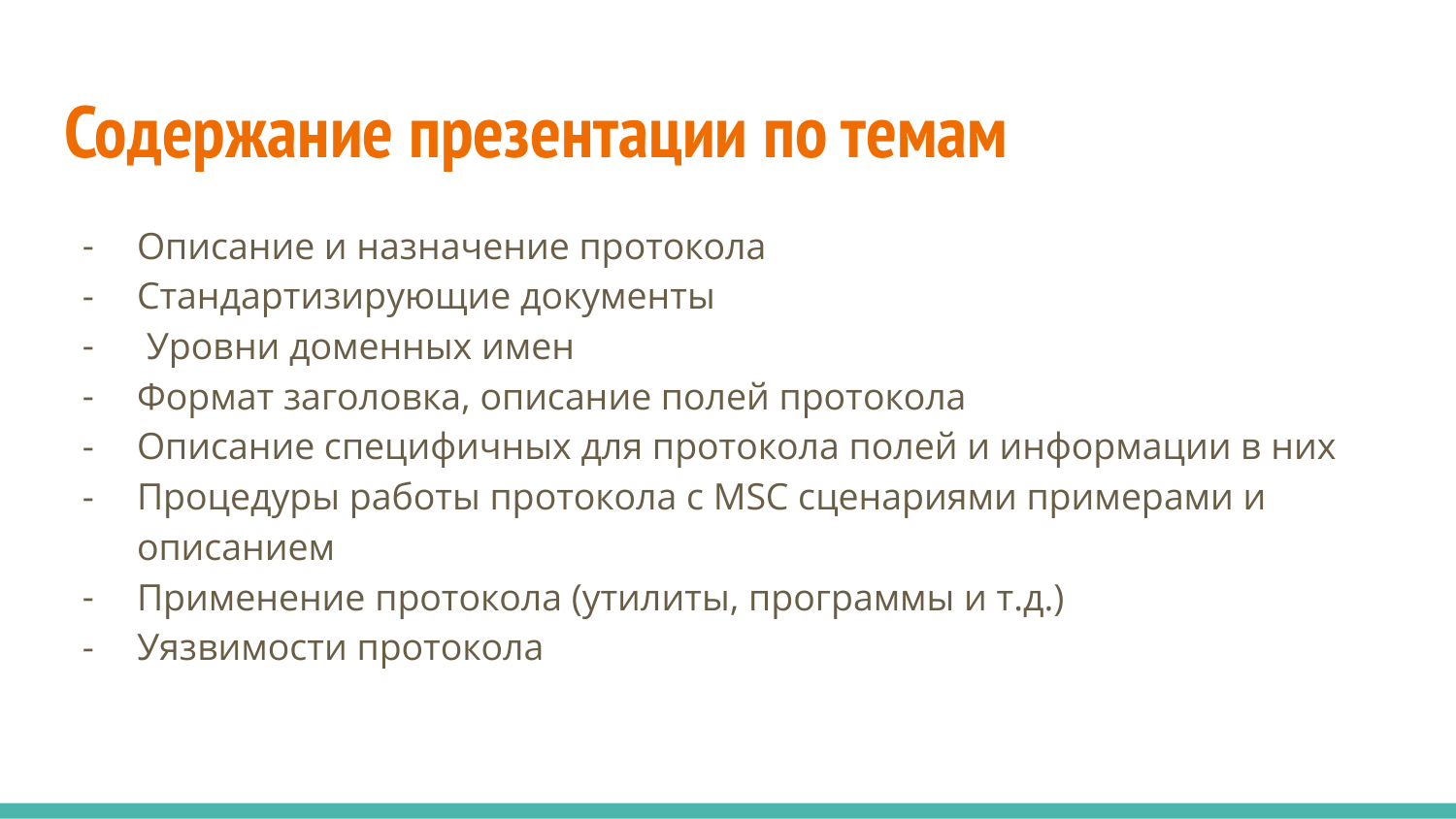

# Содержание презентации по темам
Описание и назначение протокола
Стандартизирующие документы
 Уровни доменных имен
Формат заголовка, описание полей протокола
Описание специфичных для протокола полей и информации в них
Процедуры работы протокола с MSC сценариями примерами и описанием
Применение протокола (утилиты, программы и т.д.)
Уязвимости протокола